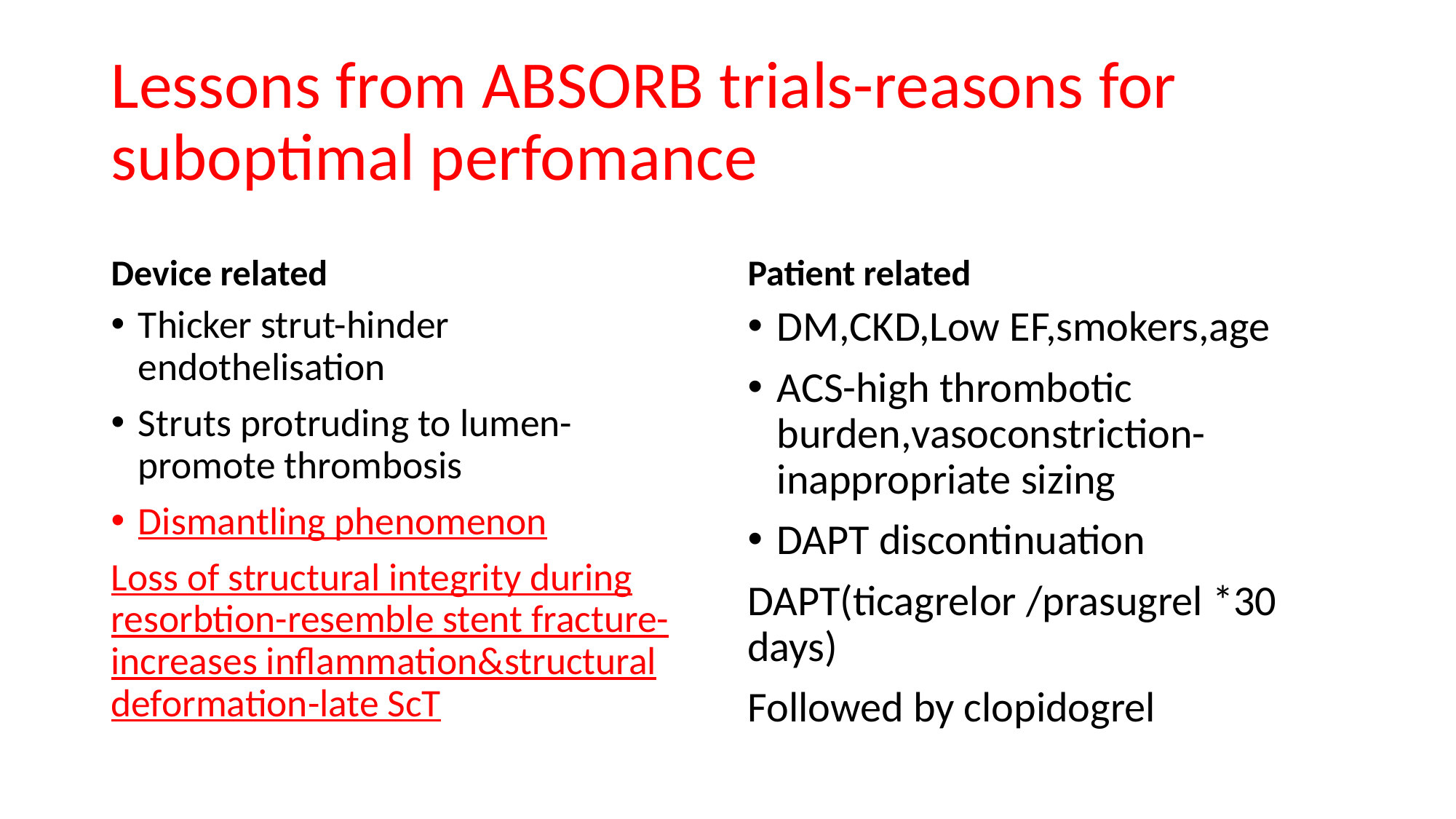

# Lessons from ABSORB trials-reasons for suboptimal perfomance
Device related
Patient related
Thicker strut-hinder endothelisation
Struts protruding to lumen-promote thrombosis
Dismantling phenomenon
Loss of structural integrity during resorbtion-resemble stent fracture-increases inflammation&structural deformation-late ScT
DM,CKD,Low EF,smokers,age
ACS-high thrombotic burden,vasoconstriction-inappropriate sizing
DAPT discontinuation
DAPT(ticagrelor /prasugrel *30 days)
Followed by clopidogrel